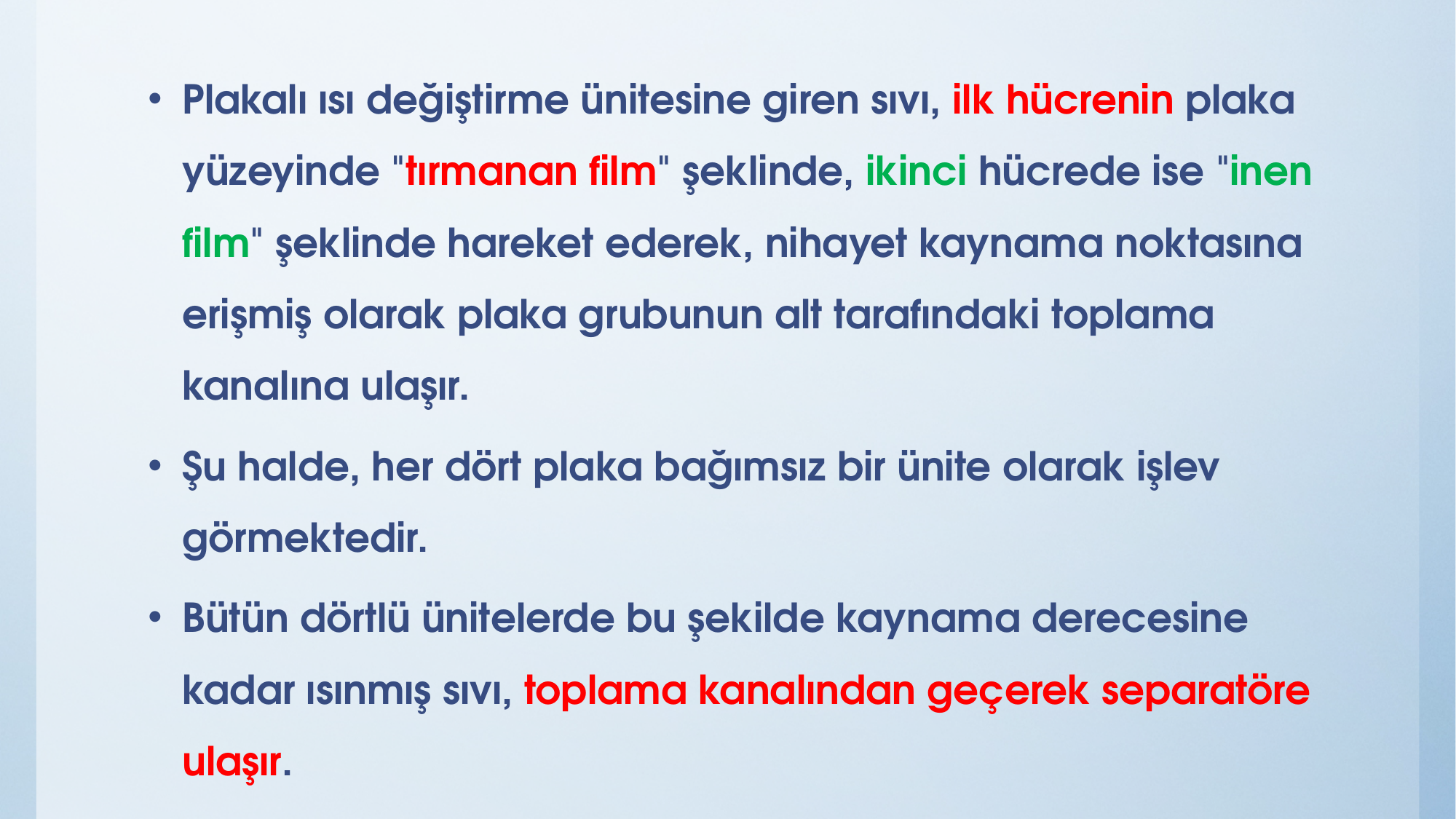

Plakalı ısı değiştirme ünitesine giren sıvı, ilk hücrenin plaka yüzeyinde "tırmanan film" şeklinde, ikinci hücrede ise "inen film" şeklinde hareket ederek, nihayet kaynama noktasına erişmiş olarak plaka grubunun alt tarafındaki toplama kanalına ulaşır.
Şu halde, her dört plaka bağımsız bir ünite olarak işlev görmektedir.
Bütün dörtlü ünitelerde bu şekilde kaynama derecesine kadar ısınmış sıvı, toplama kanalından geçerek separatöre ulaşır.